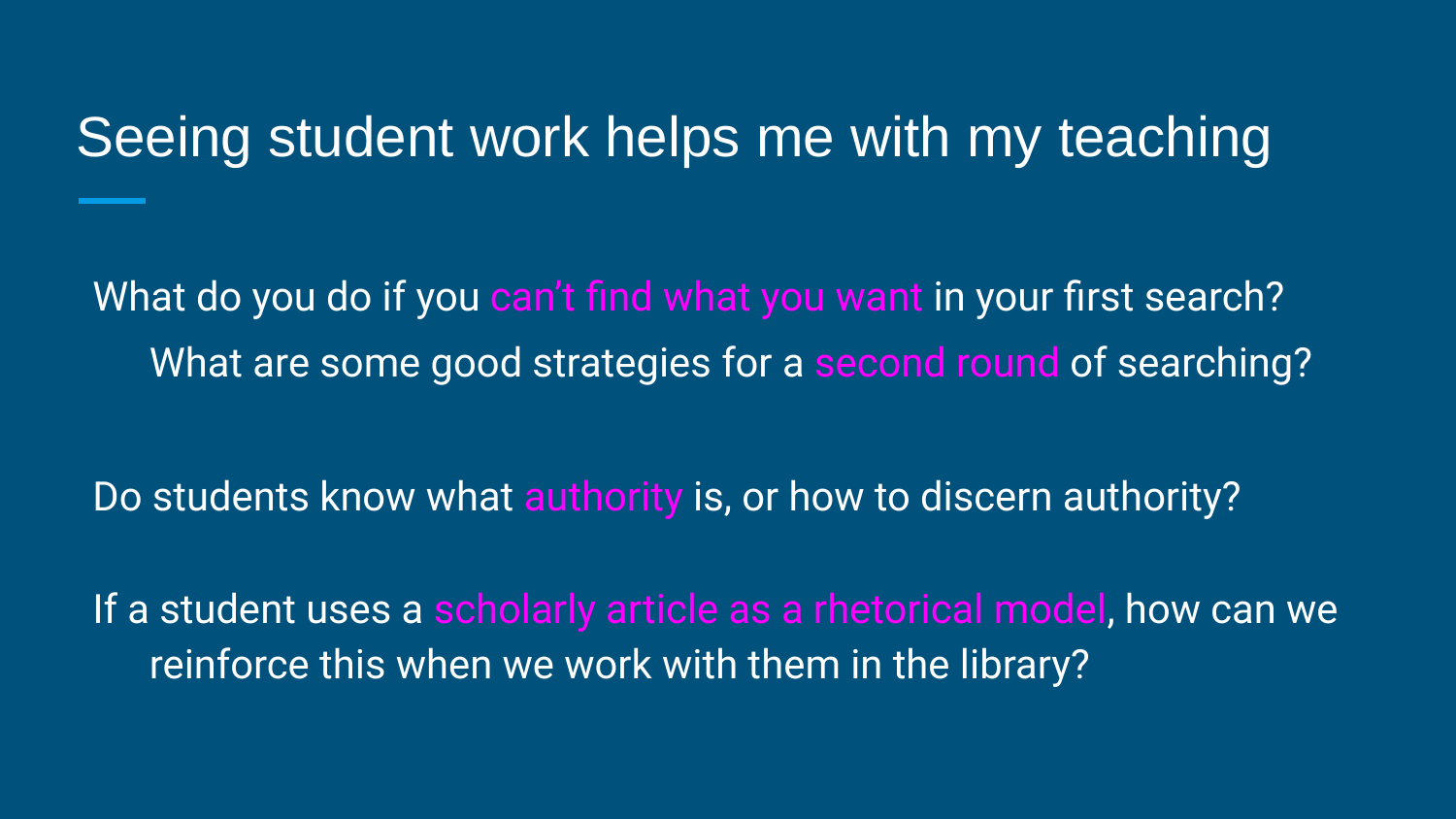

# Seeing student work helps me with my teaching
What do you do if you can’t find what you want in your first search?  What are some good strategies for a second round of searching?

Do students know what authority is, or how to discern authority?

If a student uses a scholarly article as a rhetorical model, how can we reinforce this when we work with them in the library?